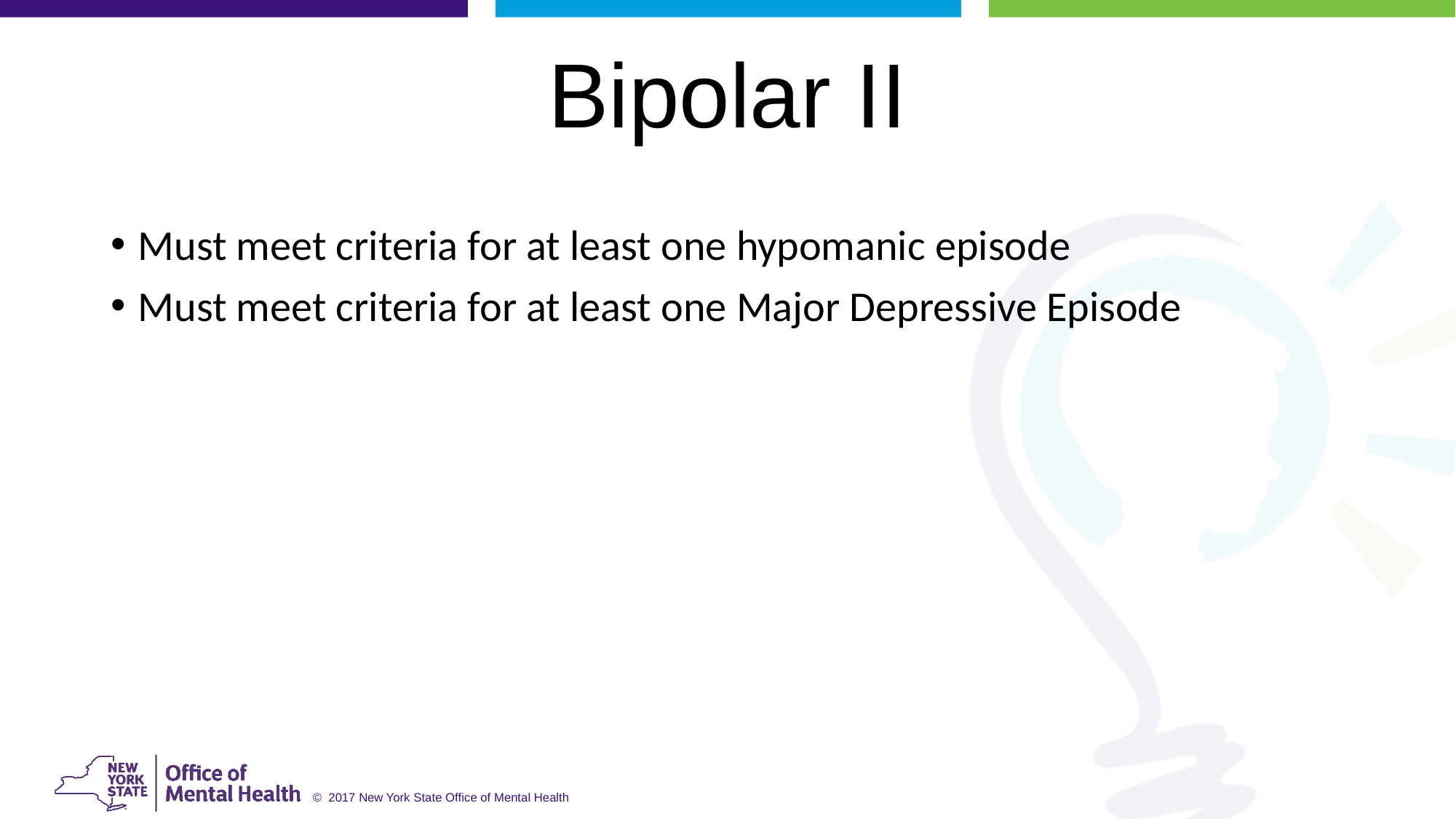

# Bipolar II
Must meet criteria for at least one hypomanic episode
Must meet criteria for at least one Major Depressive Episode